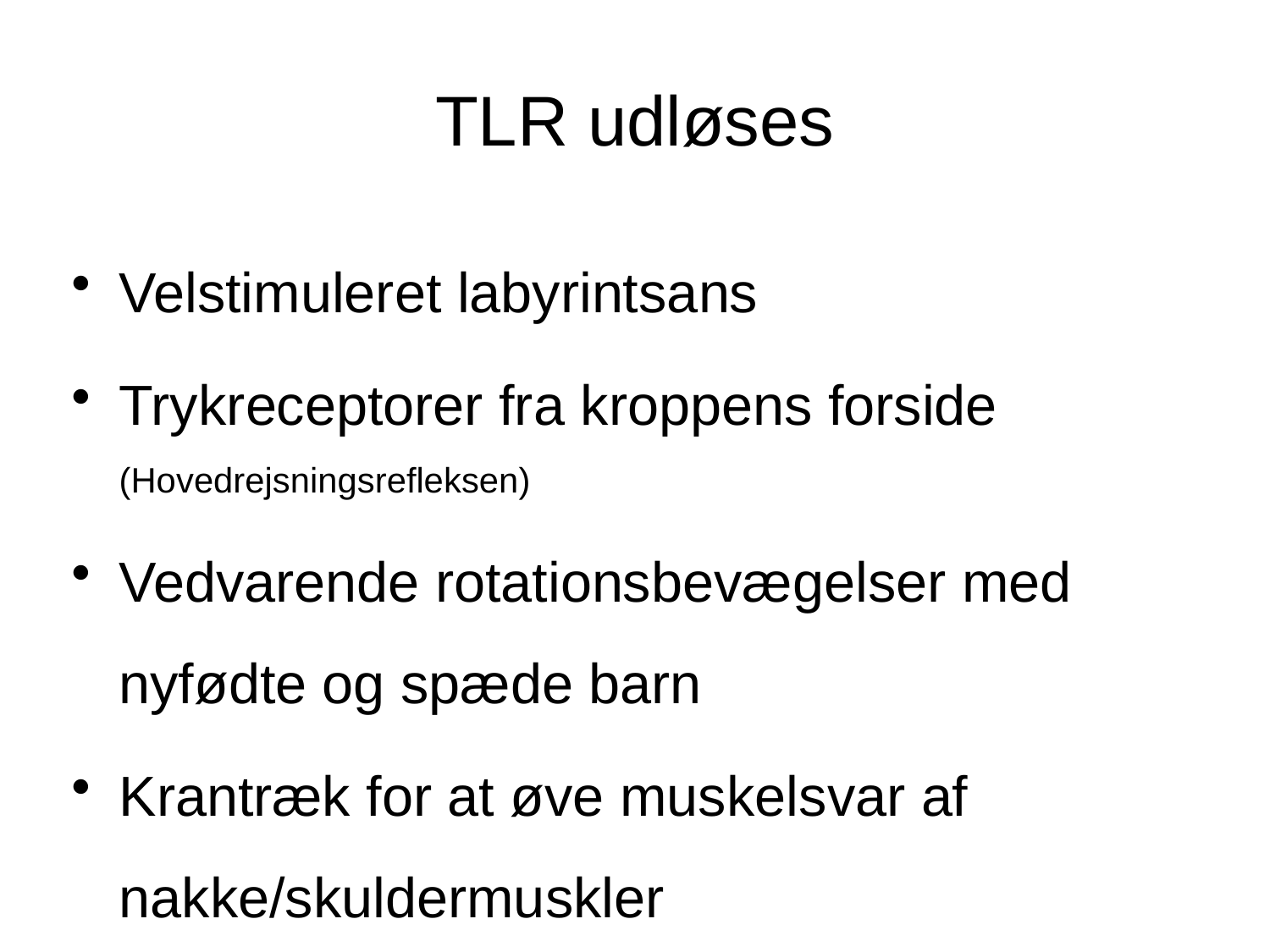

# TLR udløses
Velstimuleret labyrintsans
Trykreceptorer fra kroppens forside (Hovedrejsningsrefleksen)
Vedvarende rotationsbevægelser med nyfødte og spæde barn
Krantræk for at øve muskelsvar af nakke/skuldermuskler